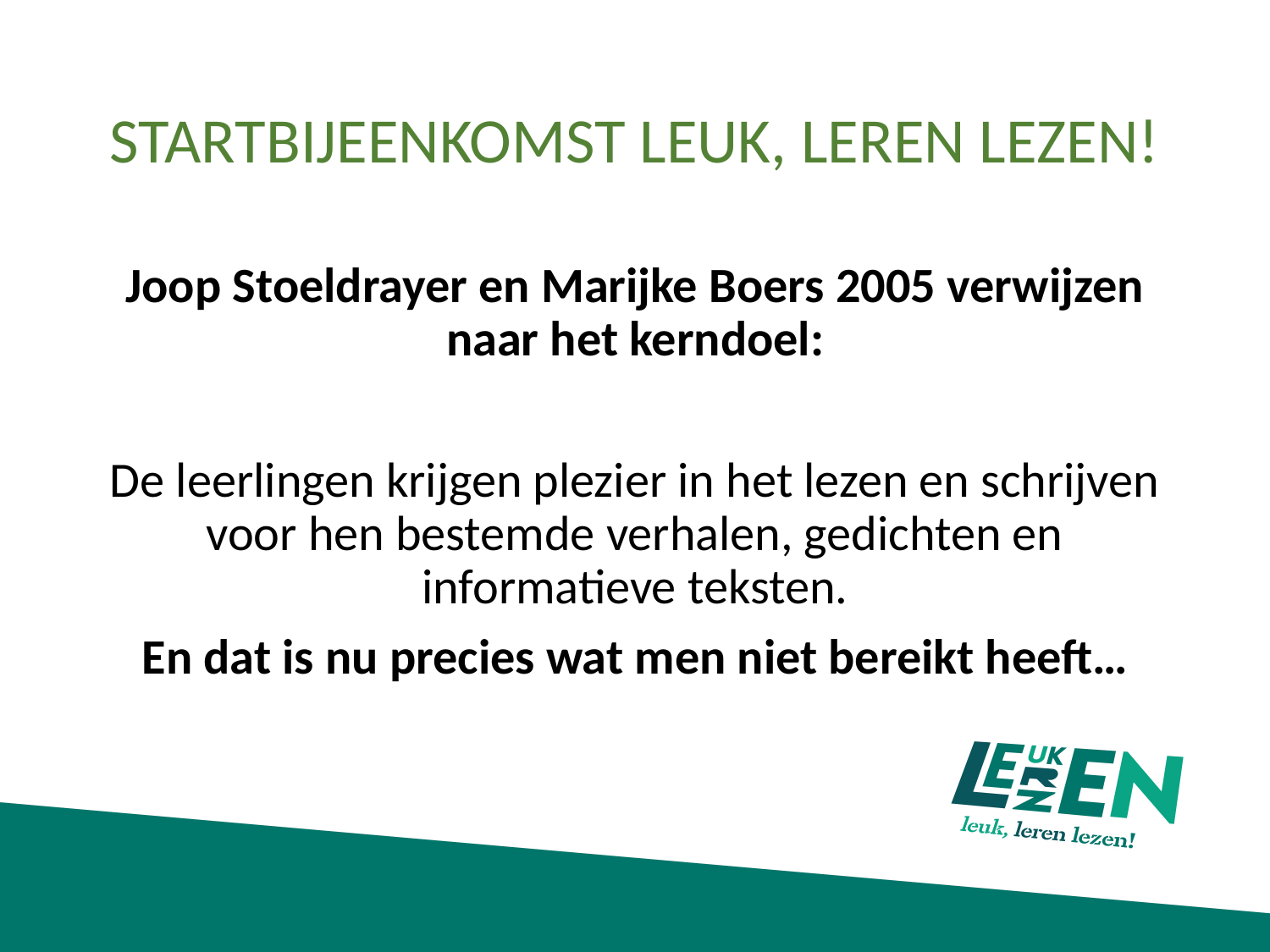

# STARTBIJEENKOMST LEUK, LEREN LEZEN!
Joop Stoeldrayer en Marijke Boers 2005 verwijzen naar het kerndoel:

De leerlingen krijgen plezier in het lezen en schrijven voor hen bestemde verhalen, gedichten en informatieve teksten.
En dat is nu precies wat men niet bereikt heeft…